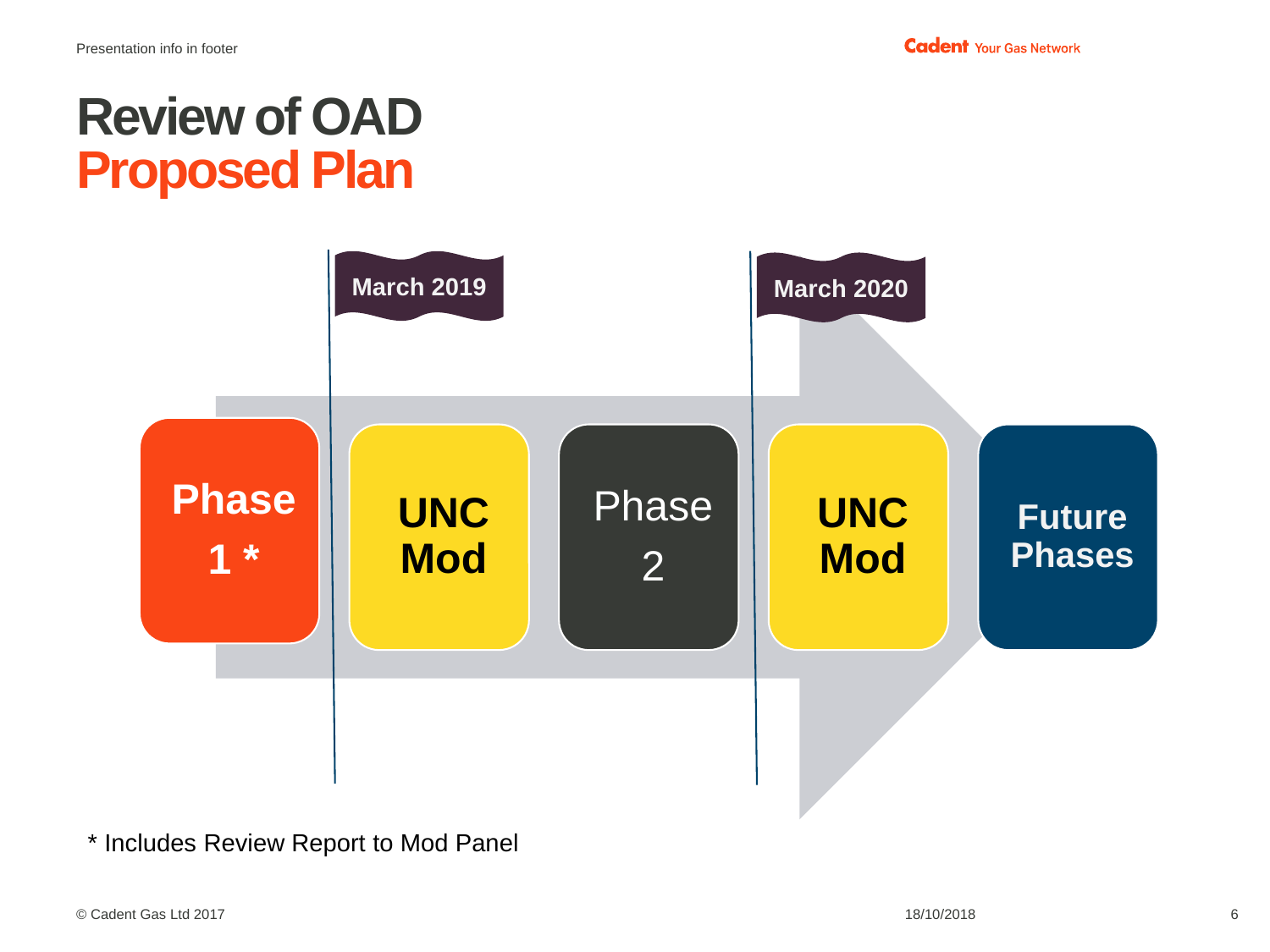

Presentation info in footer
# Review of OAD Proposed Plan
March 2019
March 2020
Phase
1 *
UNC Mod
Phase
2
UNC Mod
Future Phases
* Includes Review Report to Mod Panel
18/10/2018
6